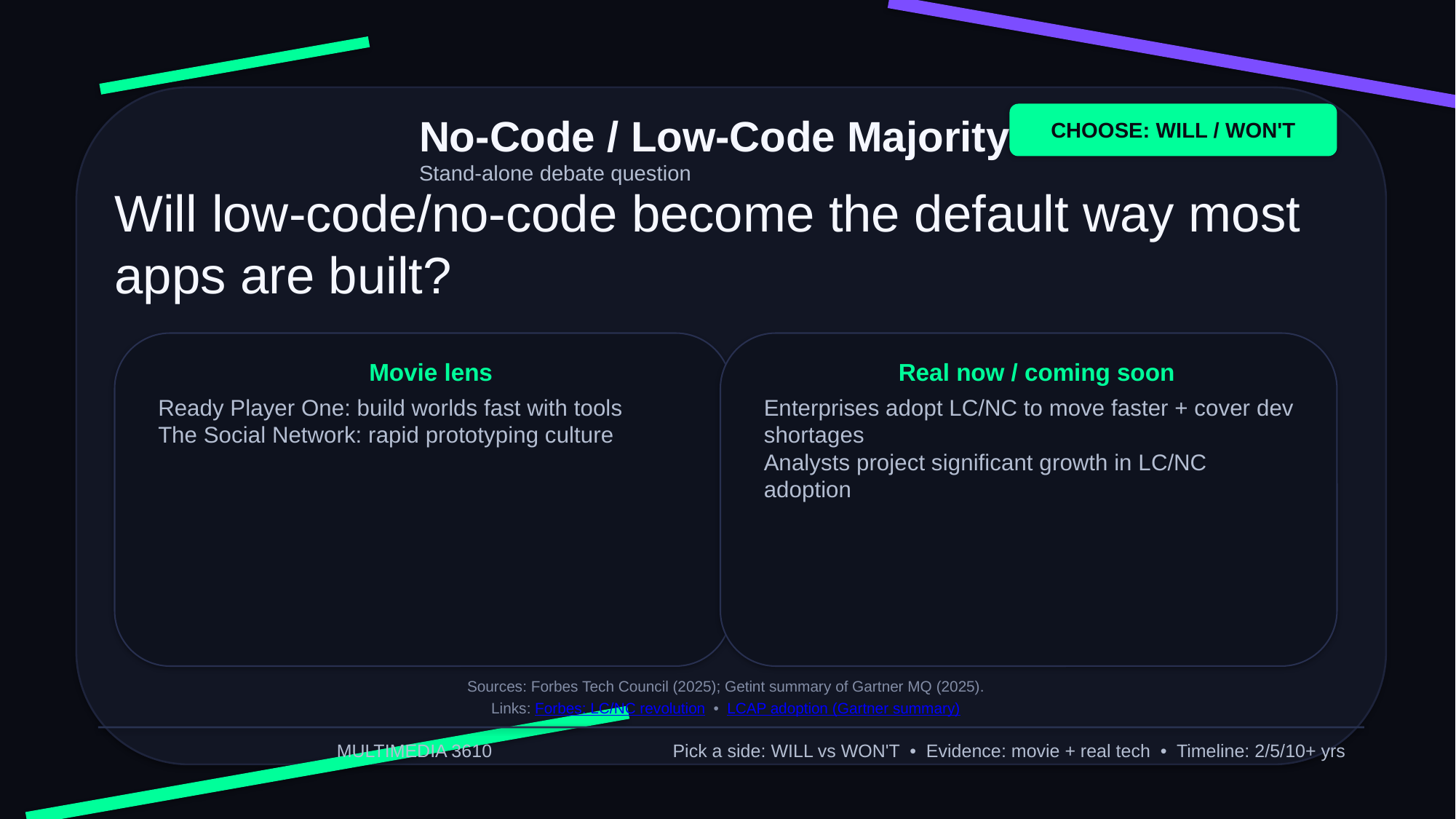

No‑Code / Low‑Code Majority
Stand‑alone debate question

CHOOSE: WILL / WON'T
Will low‑code/no‑code become the default way most apps are built?

Movie lens
Real now / coming soon
Ready Player One: build worlds fast with tools
The Social Network: rapid prototyping culture
Enterprises adopt LC/NC to move faster + cover dev shortages
Analysts project significant growth in LC/NC adoption
Sources: Forbes Tech Council (2025); Getint summary of Gartner MQ (2025).
Links: Forbes: LC/NC revolution  •  LCAP adoption (Gartner summary)

MULTIMEDIA 3610
Pick a side: WILL vs WON'T  •  Evidence: movie + real tech  •  Timeline: 2/5/10+ yrs